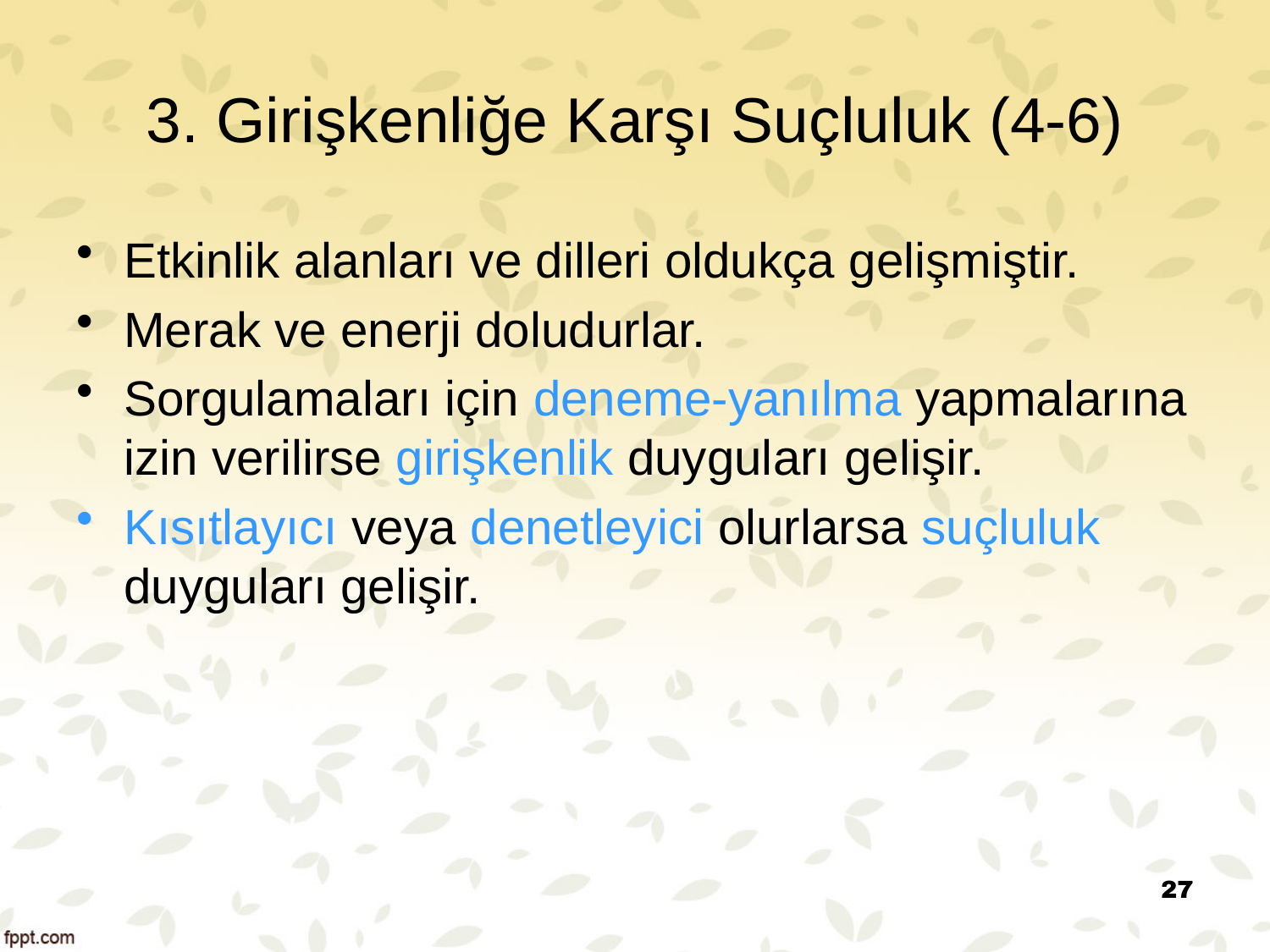

# 3. Girişkenliğe Karşı Suçluluk (4-6)
Etkinlik alanları ve dilleri oldukça gelişmiştir.
Merak ve enerji doludurlar.
Sorgulamaları için deneme-yanılma yapmalarına izin verilirse girişkenlik duyguları gelişir.
Kısıtlayıcı veya denetleyici olurlarsa suçluluk duyguları gelişir.
27